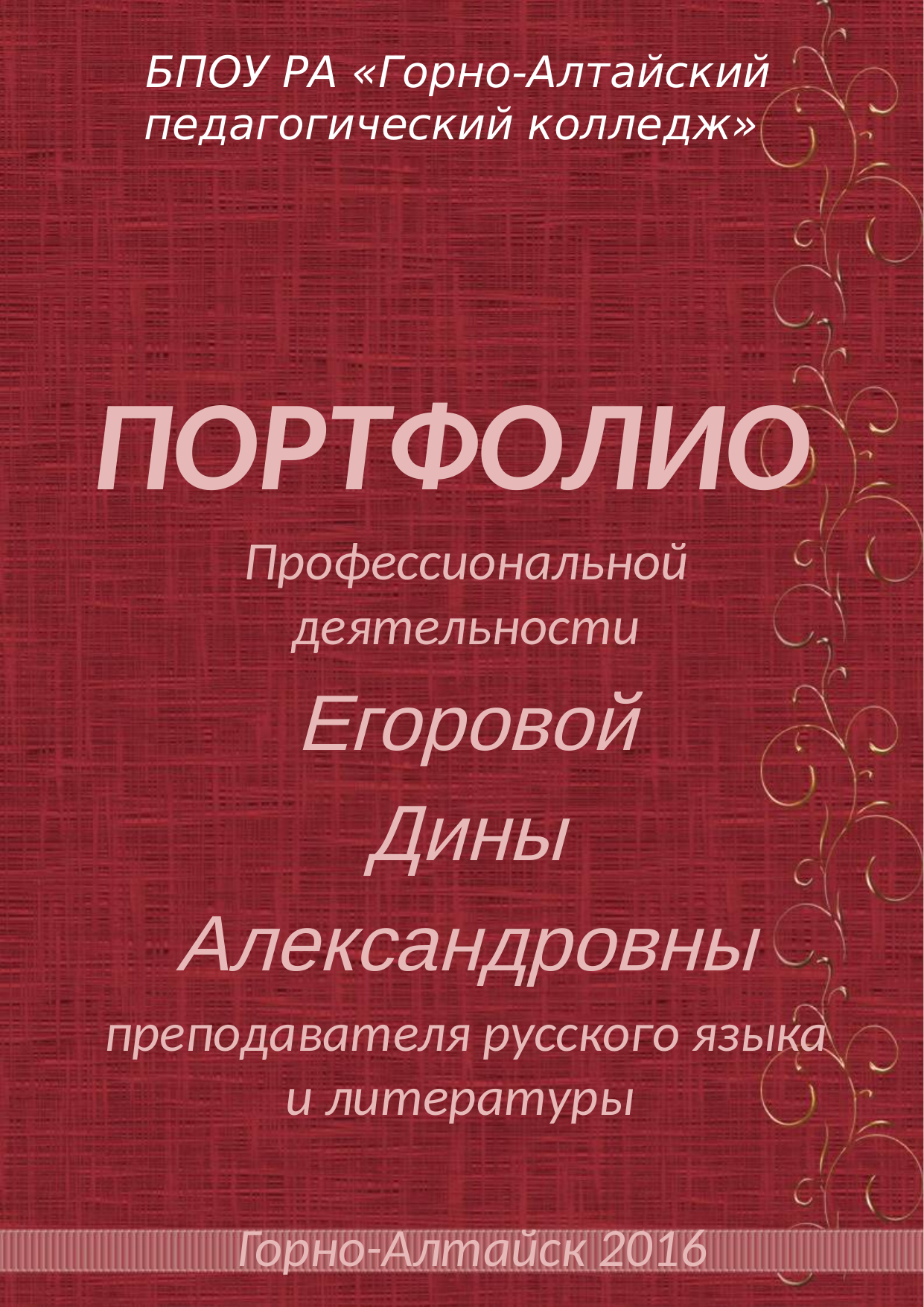

# БПОУ РА «Горно-Алтайский педагогический колледж»

ПОРТФОЛИО
Профессиональной деятельности
Егоровой
Дины
Александровны
преподавателя русского языка и литературы

 Горно-Алтайск 2016